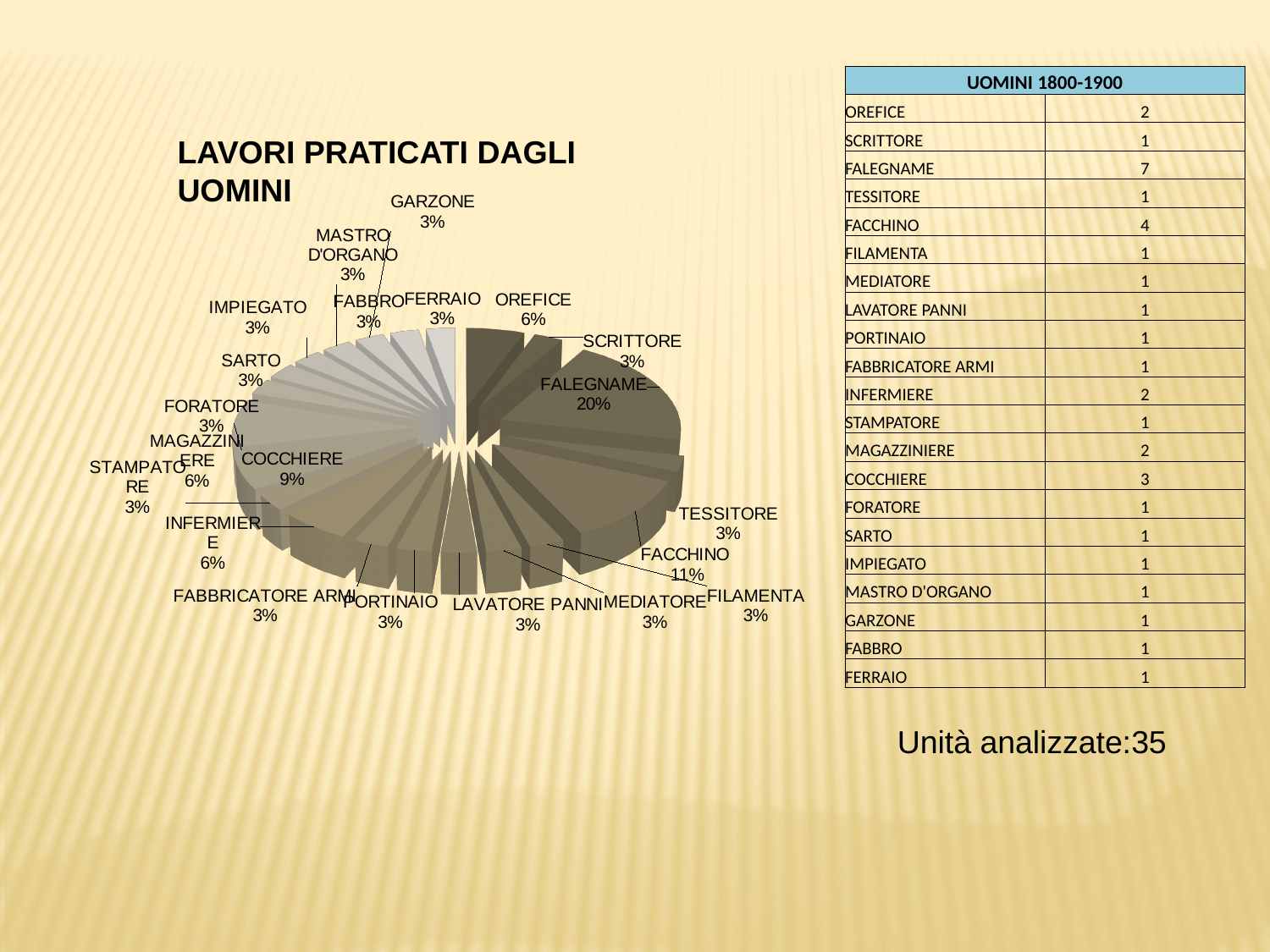

| UOMINI 1800-1900 |  |
| --- | --- |
| OREFICE | 2 |
| SCRITTORE | 1 |
| FALEGNAME | 7 |
| TESSITORE | 1 |
| FACCHINO | 4 |
| FILAMENTA | 1 |
| MEDIATORE | 1 |
| LAVATORE PANNI | 1 |
| PORTINAIO | 1 |
| FABBRICATORE ARMI | 1 |
| INFERMIERE | 2 |
| STAMPATORE | 1 |
| MAGAZZINIERE | 2 |
| COCCHIERE | 3 |
| FORATORE | 1 |
| SARTO | 1 |
| IMPIEGATO | 1 |
| MASTRO D'ORGANO | 1 |
| GARZONE | 1 |
| FABBRO | 1 |
| FERRAIO | 1 |
|  |  |
LAVORI PRATICATI DAGLI UOMINI

[unsupported chart]

Unità analizzate:35